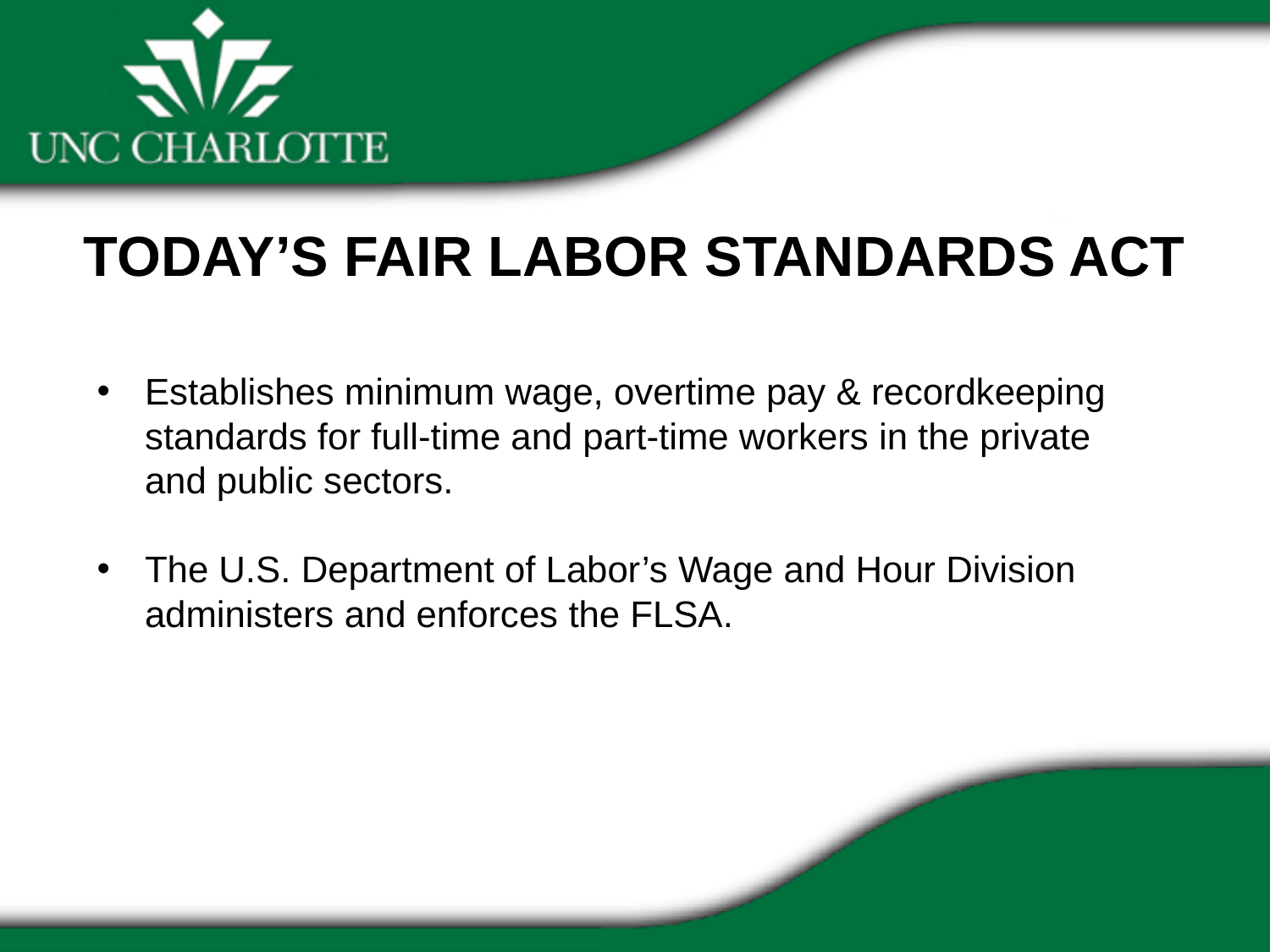

TODAY’S FAIR LABOR STANDARDS ACT

Establishes minimum wage, overtime pay & recordkeeping standards for full-time and part-time workers in the private and public sectors.

The U.S. Department of Labor’s Wage and Hour Division administers and enforces the FLSA.